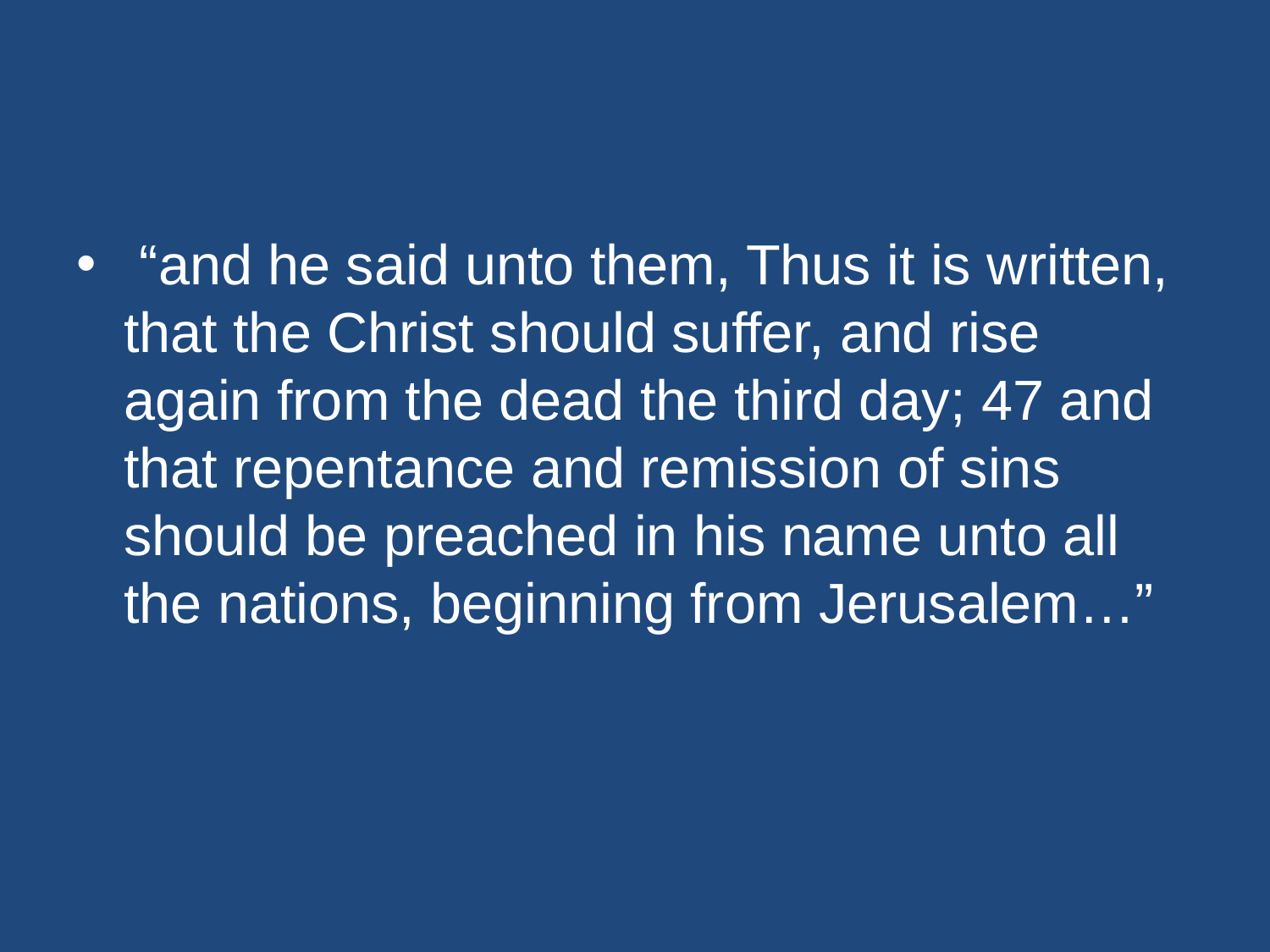

#
 “and he said unto them, Thus it is written, that the Christ should suffer, and rise again from the dead the third day; 47 and that repentance and remission of sins should be preached in his name unto all the nations, beginning from Jerusalem…”